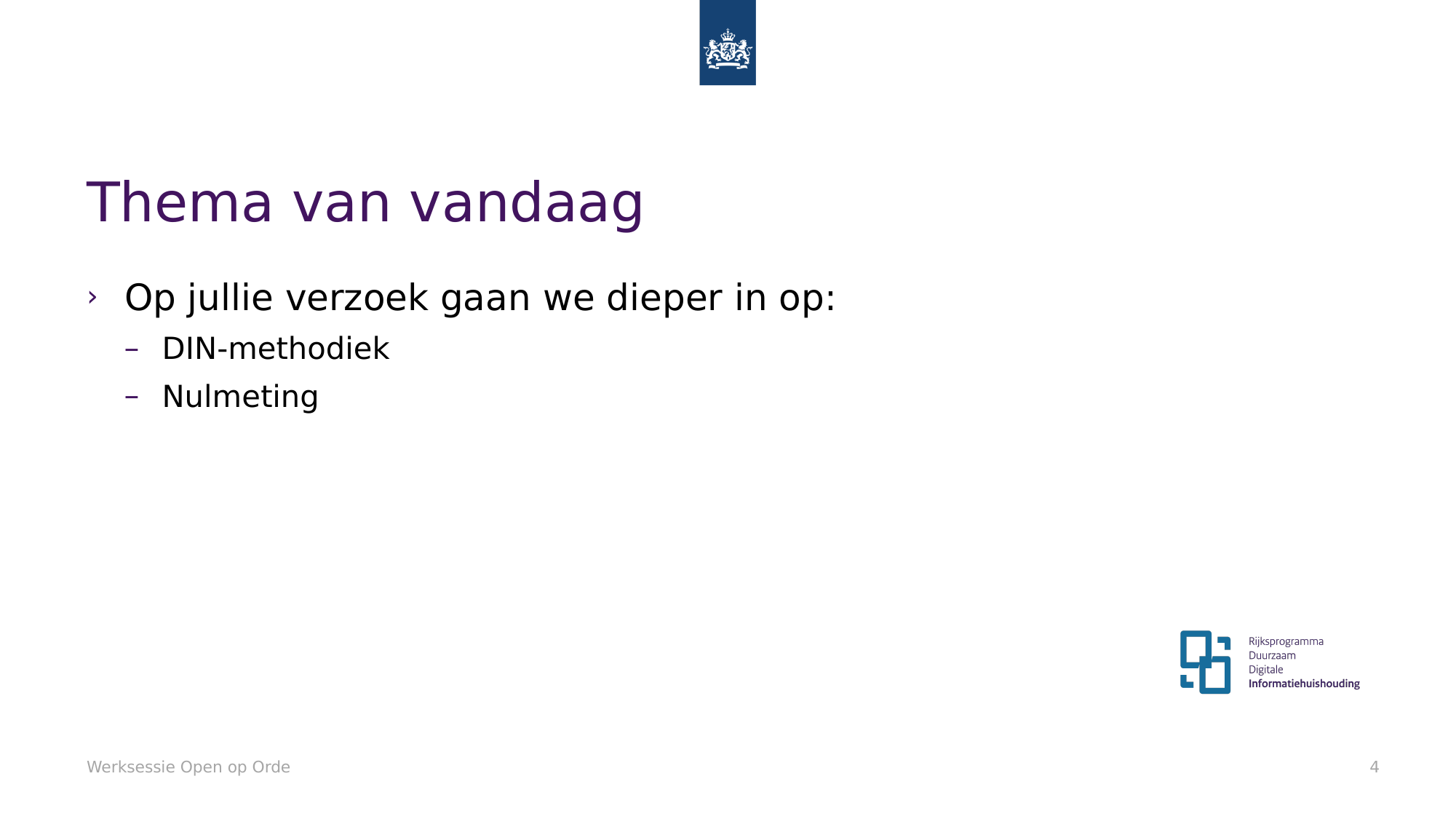

# Thema van vandaag
Op jullie verzoek gaan we dieper in op:
DIN-methodiek
Nulmeting
Werksessie Open op Orde
4